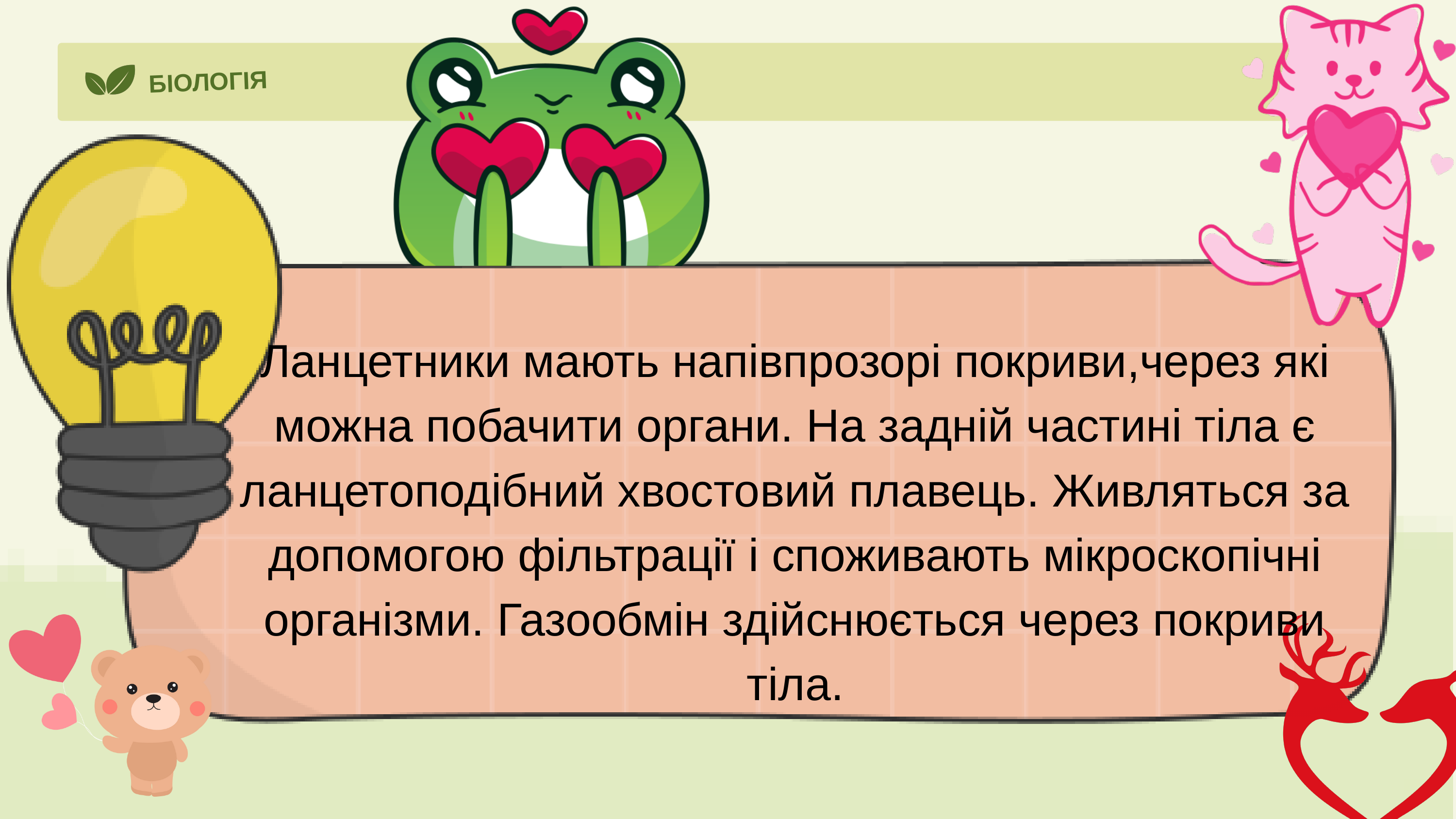

БІОЛОГІЯ

Ланцетники мають напівпрозорі покриви,через які можна побачити органи. На задній частині тіла є ланцетоподібний хвостовий плавець. Живляться за допомогою фільтрації і споживають мікроскопічні організми. Газообмін здійснюється через покриви тіла.